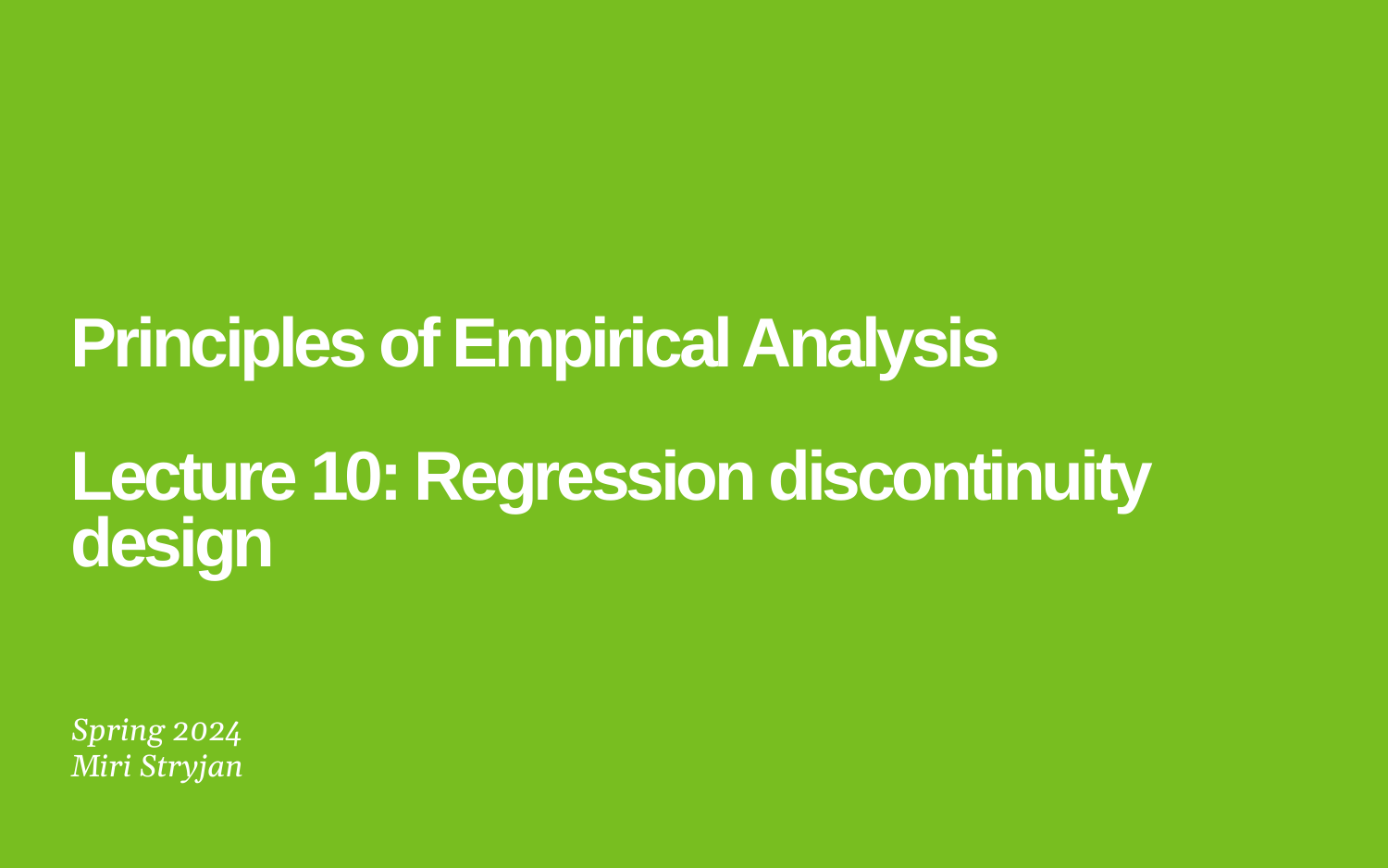

# Principles of Empirical Analysis Lecture 10: Regression discontinuity design

Spring 2024
Miri Stryjan